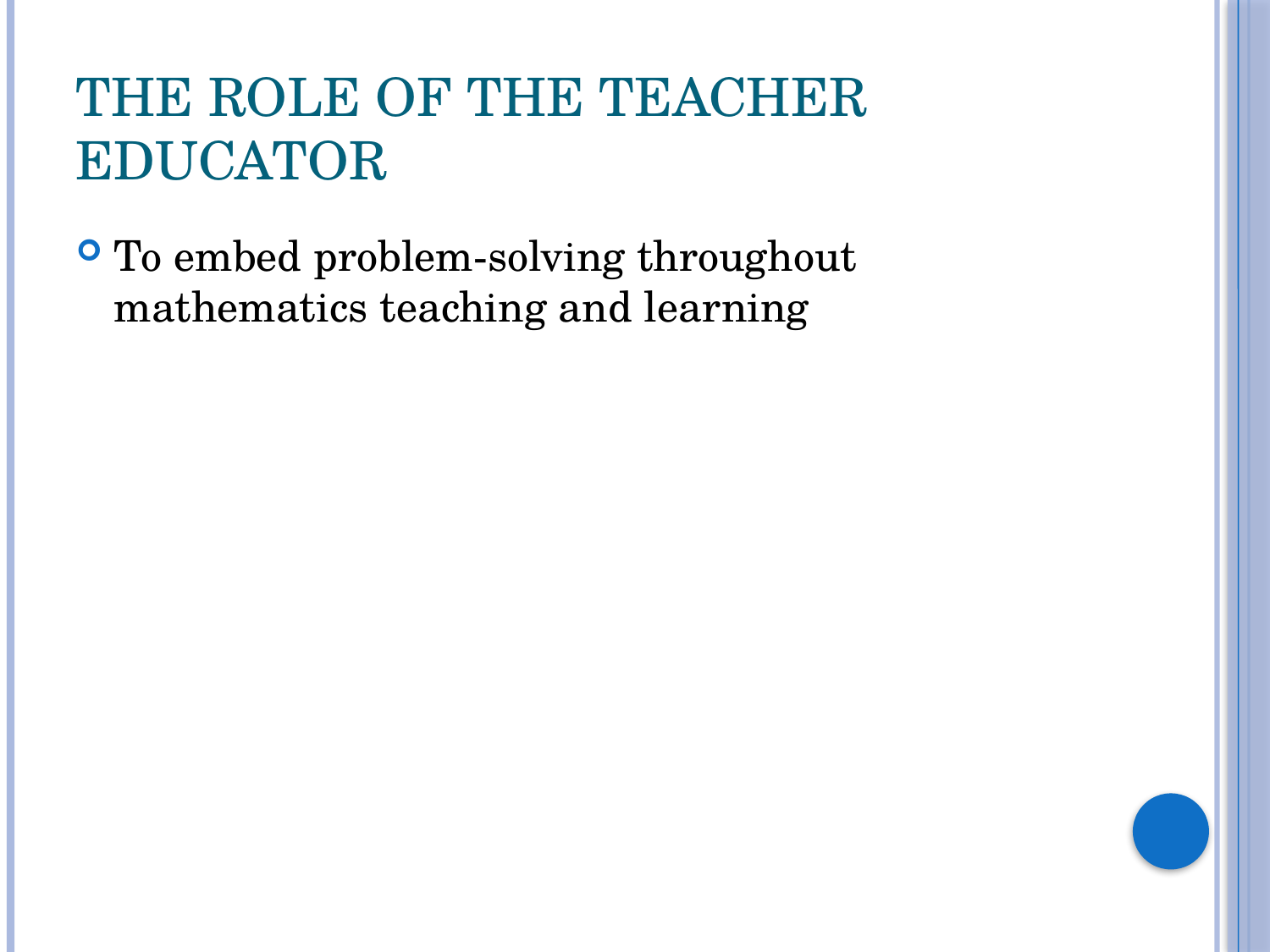

# The role of the teacher educator
To embed problem-solving throughout mathematics teaching and learning